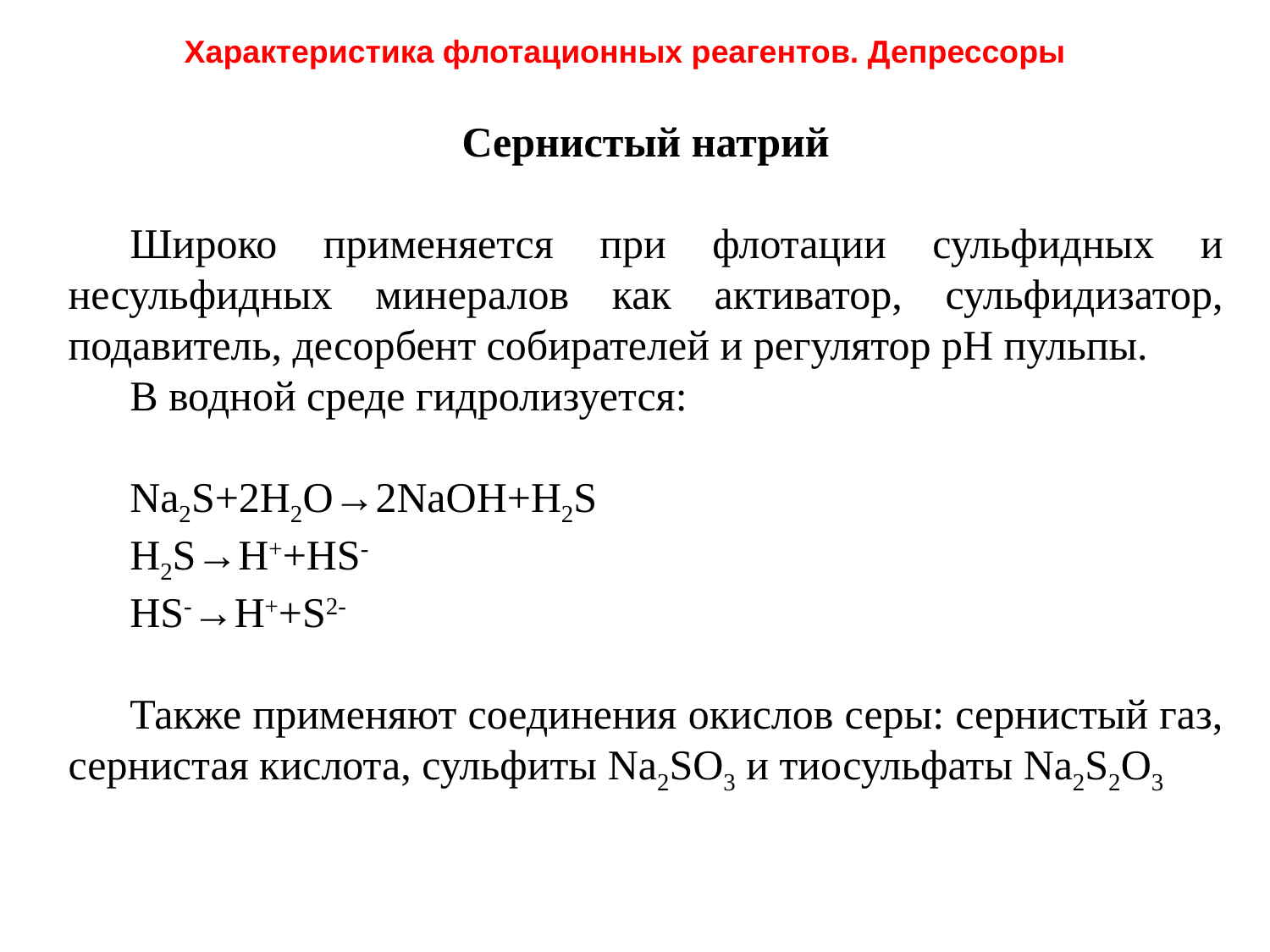

Характеристика флотационных реагентов. Депрессоры
Сернистый натрий

Широко применяется при флотации сульфидных и несульфидных минералов как активатор, сульфидизатор, подавитель, десорбент собирателей и регулятор рН пульпы.
В водной среде гидролизуется:

Na2S+2H2O→2NaOH+H2S
H2S→H++HS-
HS-→H++S2-

Также применяют соединения окислов серы: сернистый газ, сернистая кислота, сульфиты Na2SO3 и тиосульфаты Na2S2O3